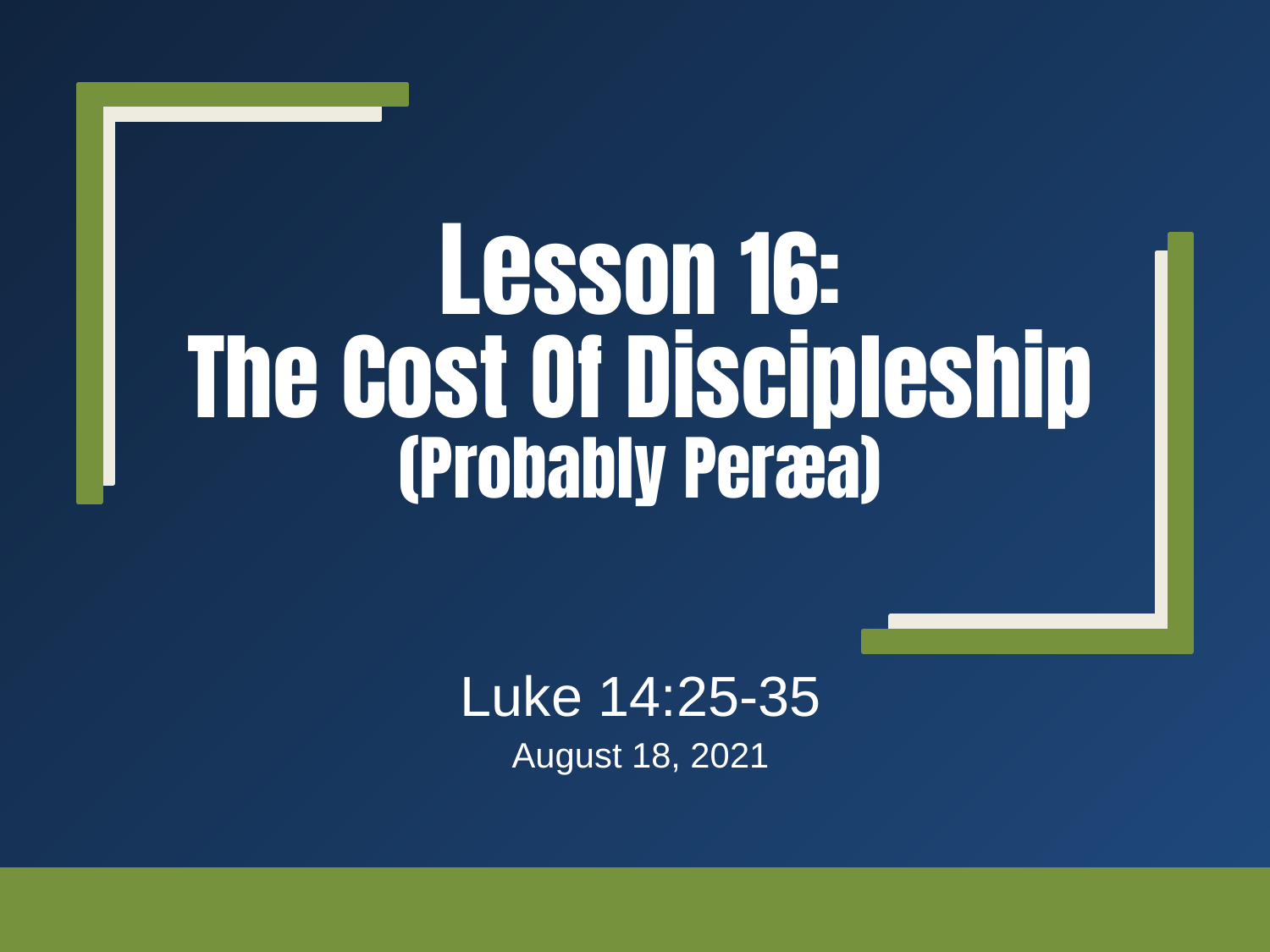

# Lesson 16: The Cost Of Discipleship (Probably Peræa)
Luke 14:25-35
August 18, 2021